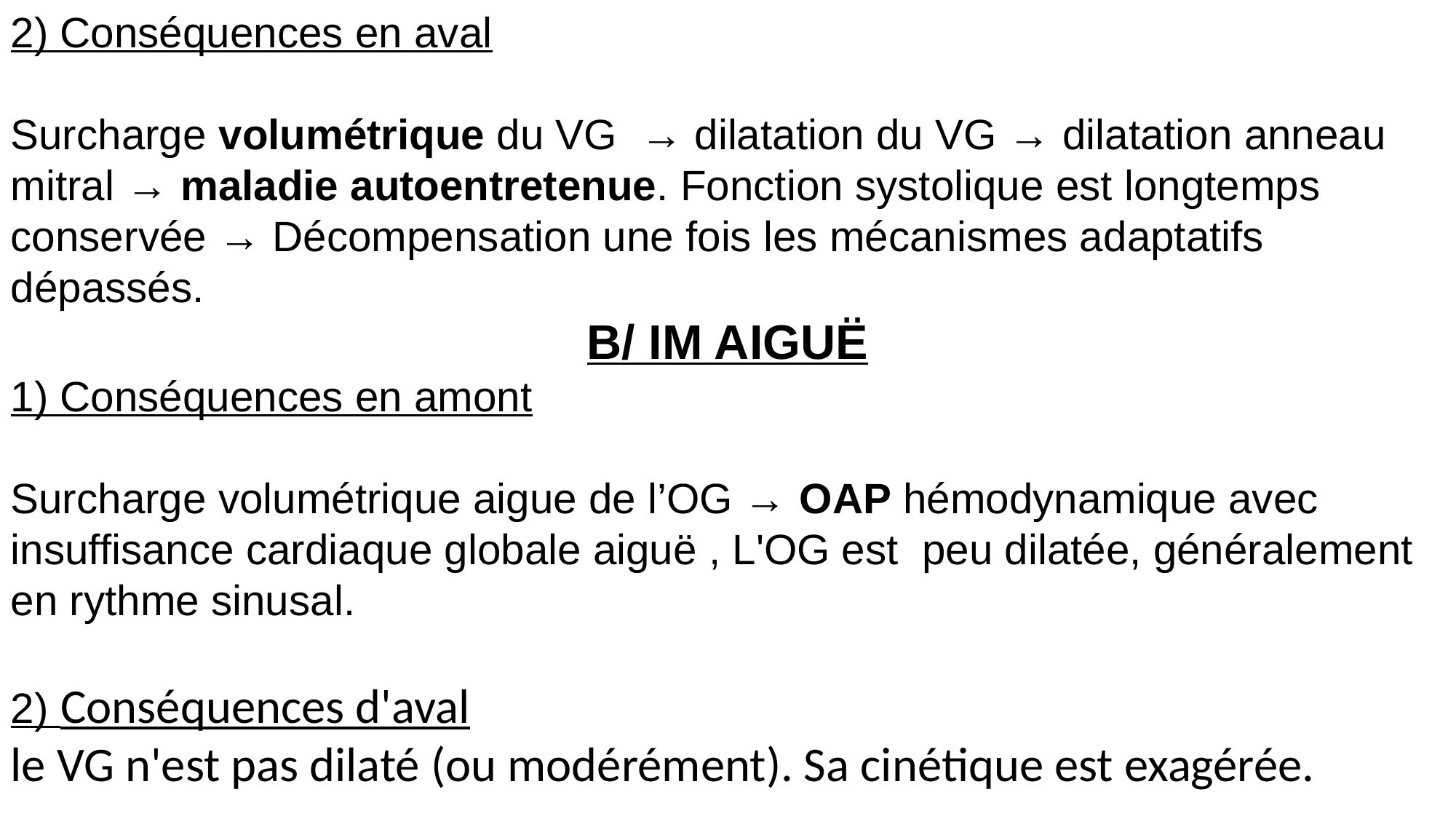

2) Conséquences en aval

Surcharge volumétrique du VG  → dilatation du VG → dilatation anneau mitral → maladie autoentretenue. Fonction systolique est longtemps conservée → Décompensation une fois les mécanismes adaptatifs dépassés.
B/ IM aiguë
1) Conséquences en amont

Surcharge volumétrique aigue de l’OG → OAP hémodynamique avec insuffisance cardiaque globale aiguë , L'OG est  peu dilatée, généralement en rythme sinusal.

2) Conséquences d'aval
le VG n'est pas dilaté (ou modérément). Sa cinétique est exagérée.